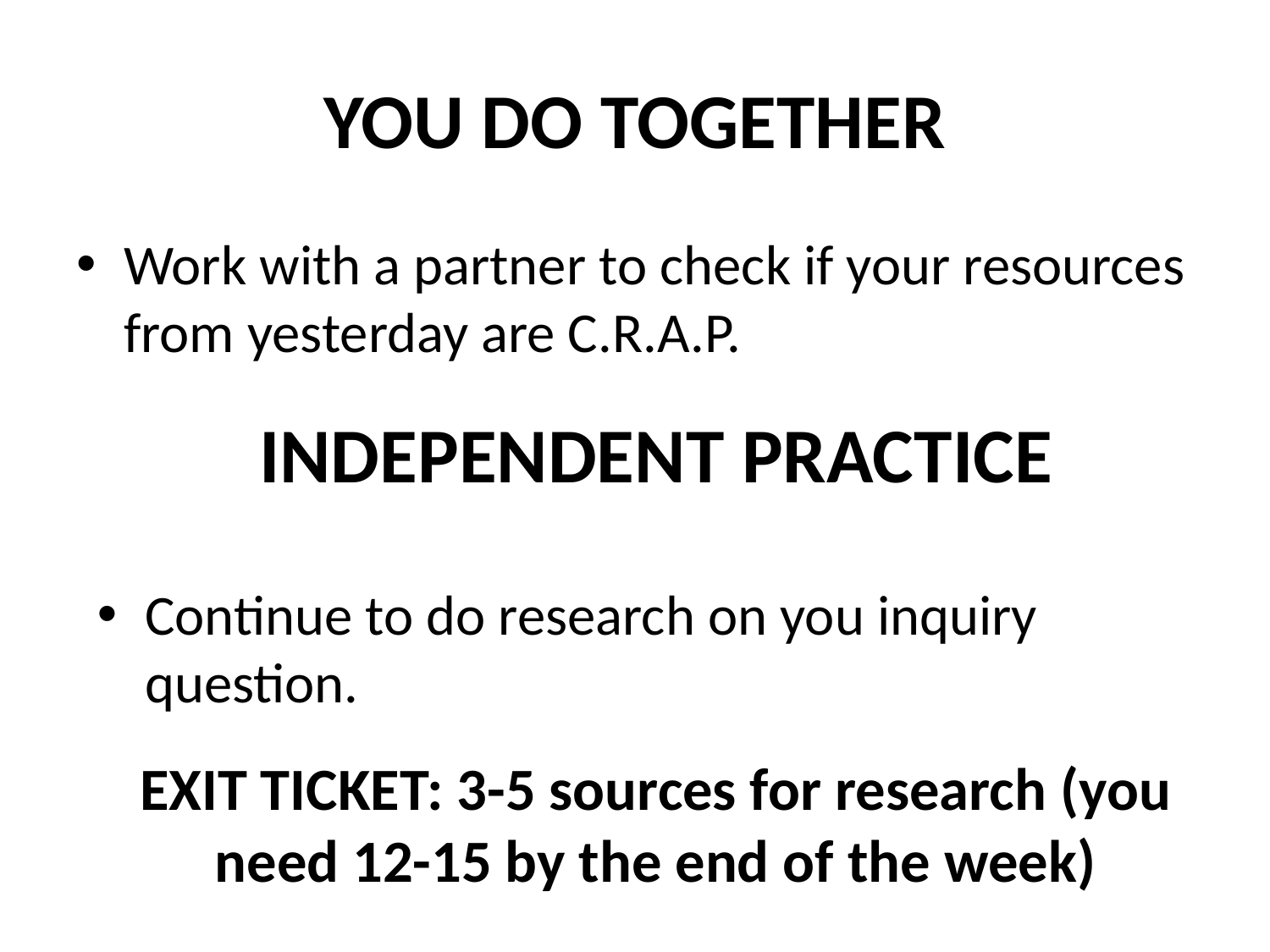

# YOU DO TOGETHER
Work with a partner to check if your resources from yesterday are C.R.A.P.

INDEPENDENT PRACTICE
Continue to do research on you inquiry question.

EXIT TICKET: 3-5 sources for research (you need 12-15 by the end of the week)